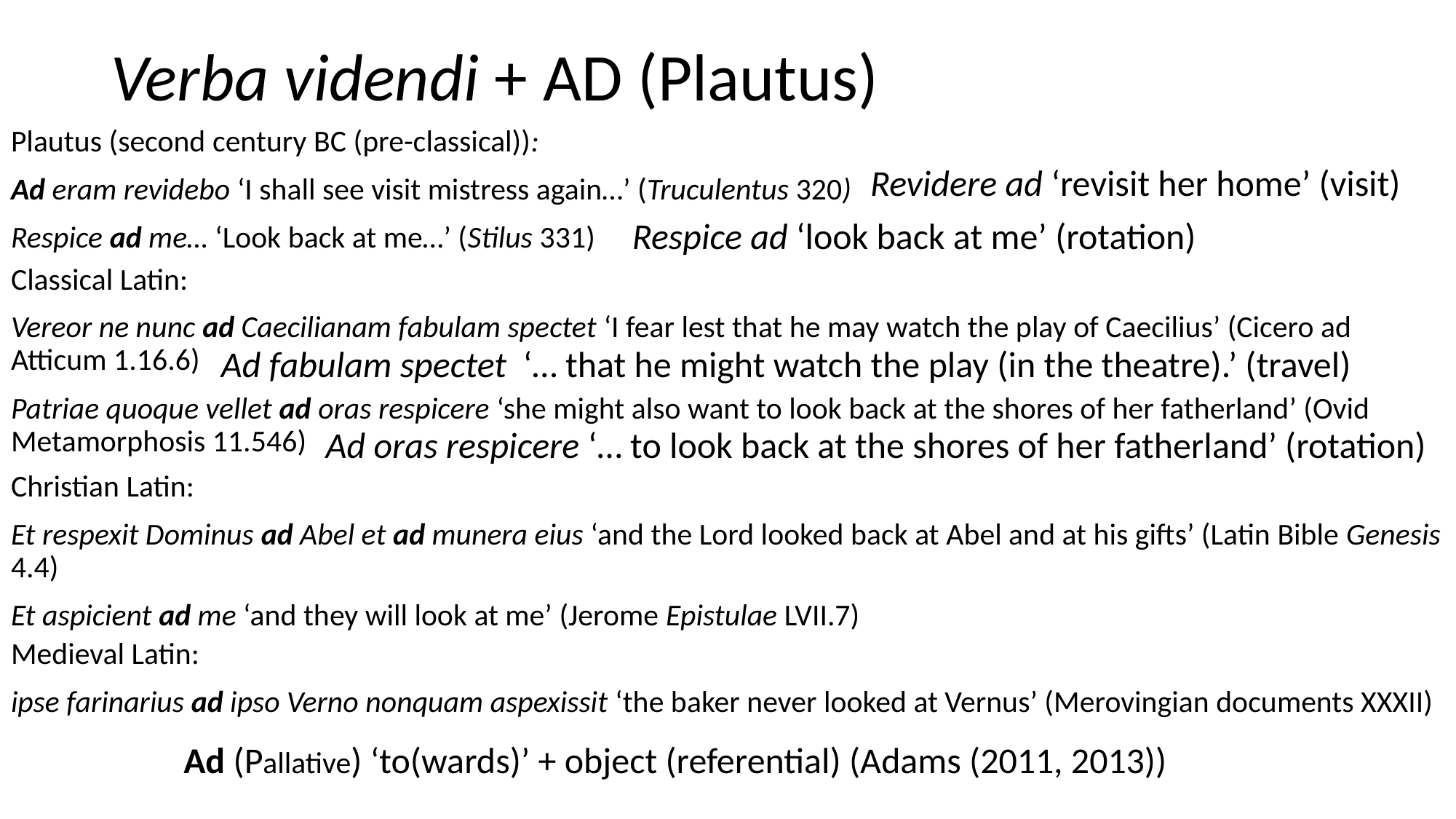

# Verba videndi + AD (Plautus)
Plautus (second century BC (pre-classical)):
Ad eram revidebo ‘I shall see visit mistress again…’ (Truculentus 320)
Respice ad me… ‘Look back at me…’ (Stilus 331)
Revidere ad ‘revisit her home’ (visit)
Respice ad ‘look back at me’ (rotation)
Classical Latin:
Vereor ne nunc ad Caecilianam fabulam spectet ‘I fear lest that he may watch the play of Caecilius’ (Cicero ad Atticum 1.16.6)
Patriae quoque vellet ad oras respicere ‘she might also want to look back at the shores of her fatherland’ (Ovid Metamorphosis 11.546)
Ad fabulam spectet  ‘… that he might watch the play (in the theatre).’ (travel)
Ad oras respicere ‘… to look back at the shores of her fatherland’ (rotation)
Christian Latin:
Et respexit Dominus ad Abel et ad munera eius ‘and the Lord looked back at Abel and at his gifts’ (Latin Bible Genesis 4.4)
Et aspicient ad me ‘and they will look at me’ (Jerome Epistulae LVII.7)
Medieval Latin:
ipse farinarius ad ipso Verno nonquam aspexissit ‘the baker never looked at Vernus’ (Merovingian documents XXXII)
Ad (Pallative) ‘to(wards)’ + object (referential) (Adams (2011, 2013))